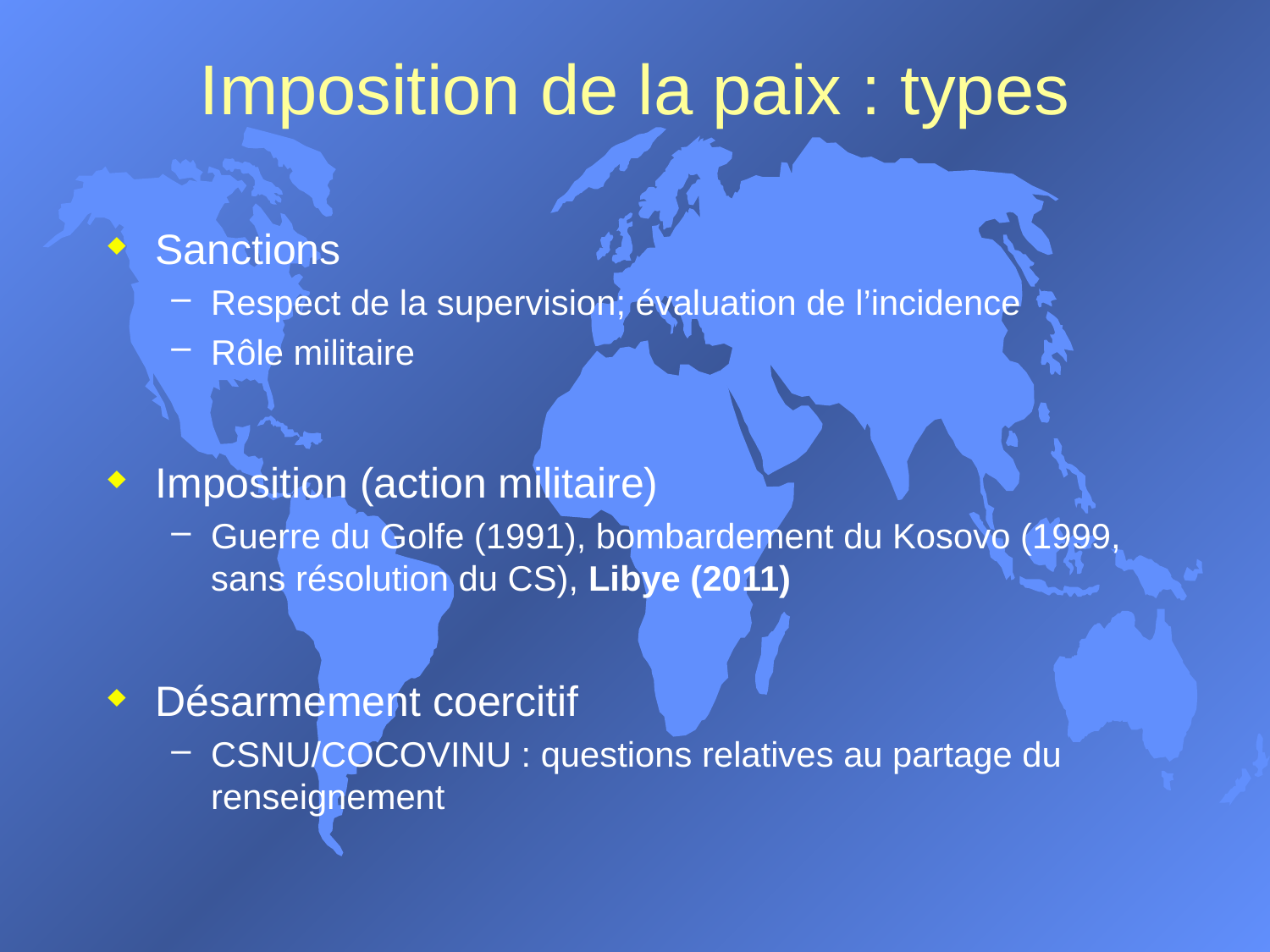

# Imposition de la paix : types
Sanctions
Respect de la supervision; évaluation de l’incidence
Rôle militaire

Imposition (action militaire)
Guerre du Golfe (1991), bombardement du Kosovo (1999, sans résolution du CS), Libye (2011)

Désarmement coercitif
CSNU/COCOVINU : questions relatives au partage du renseignement